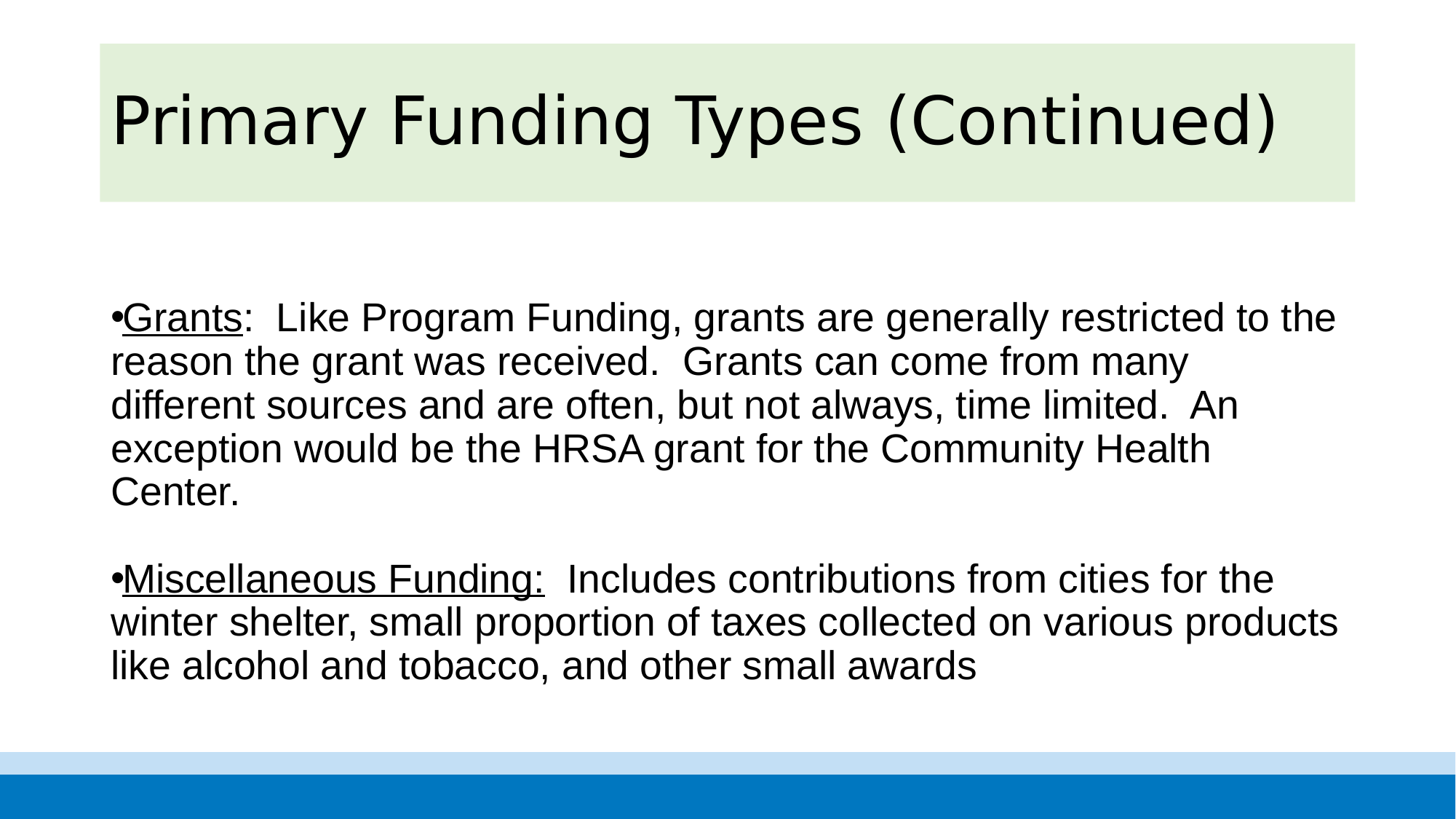

# Primary Funding Types (Continued)

Grants:  Like Program Funding, grants are generally restricted to the reason the grant was received.  Grants can come from many different sources and are often, but not always, time limited.  An exception would be the HRSA grant for the Community Health Center.

Miscellaneous Funding:  Includes contributions from cities for the winter shelter, small proportion of taxes collected on various products like alcohol and tobacco, and other small awards